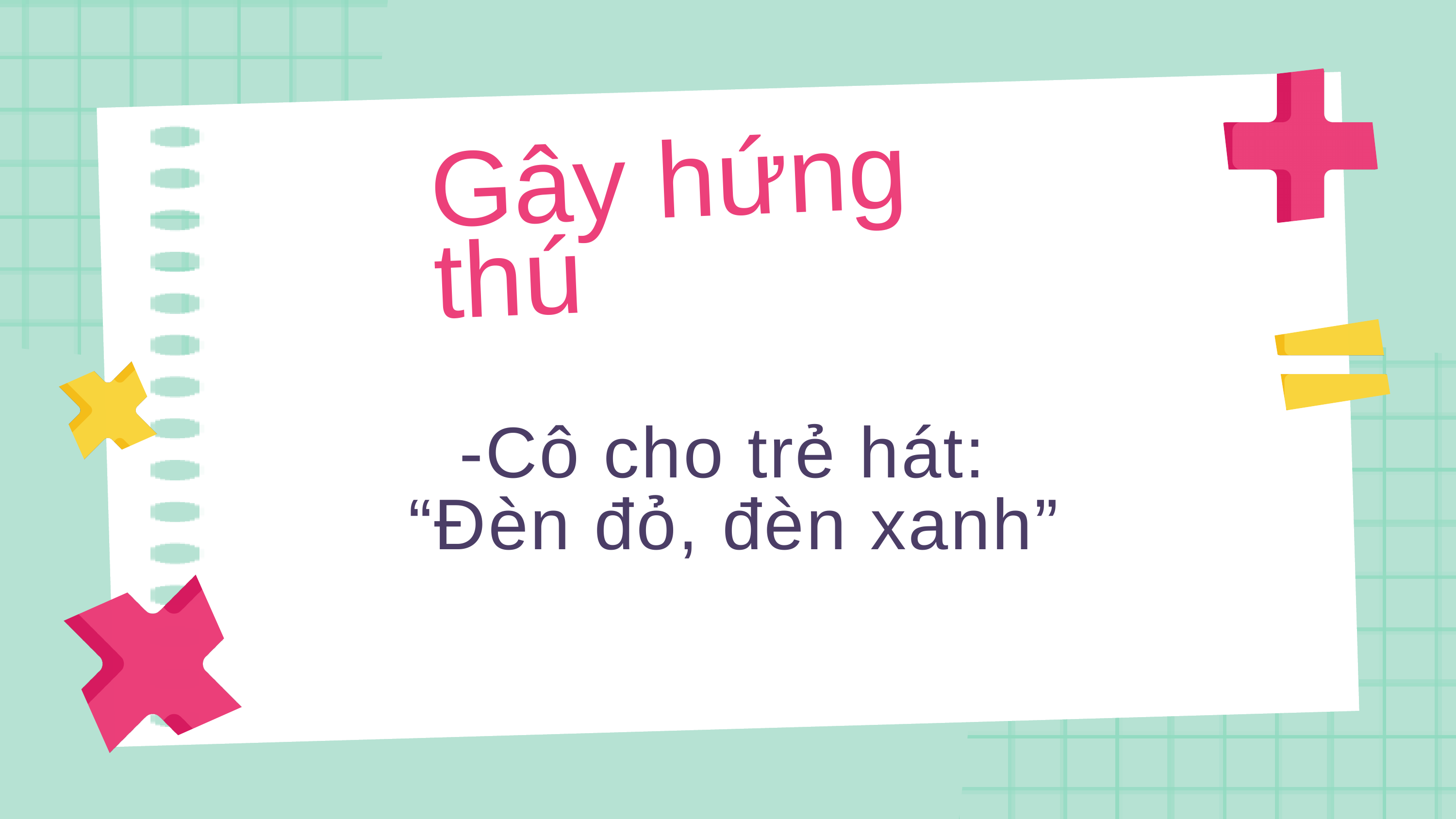

Gây hứng thú

-Cô cho trẻ hát:
“Đèn đỏ, đèn xanh”